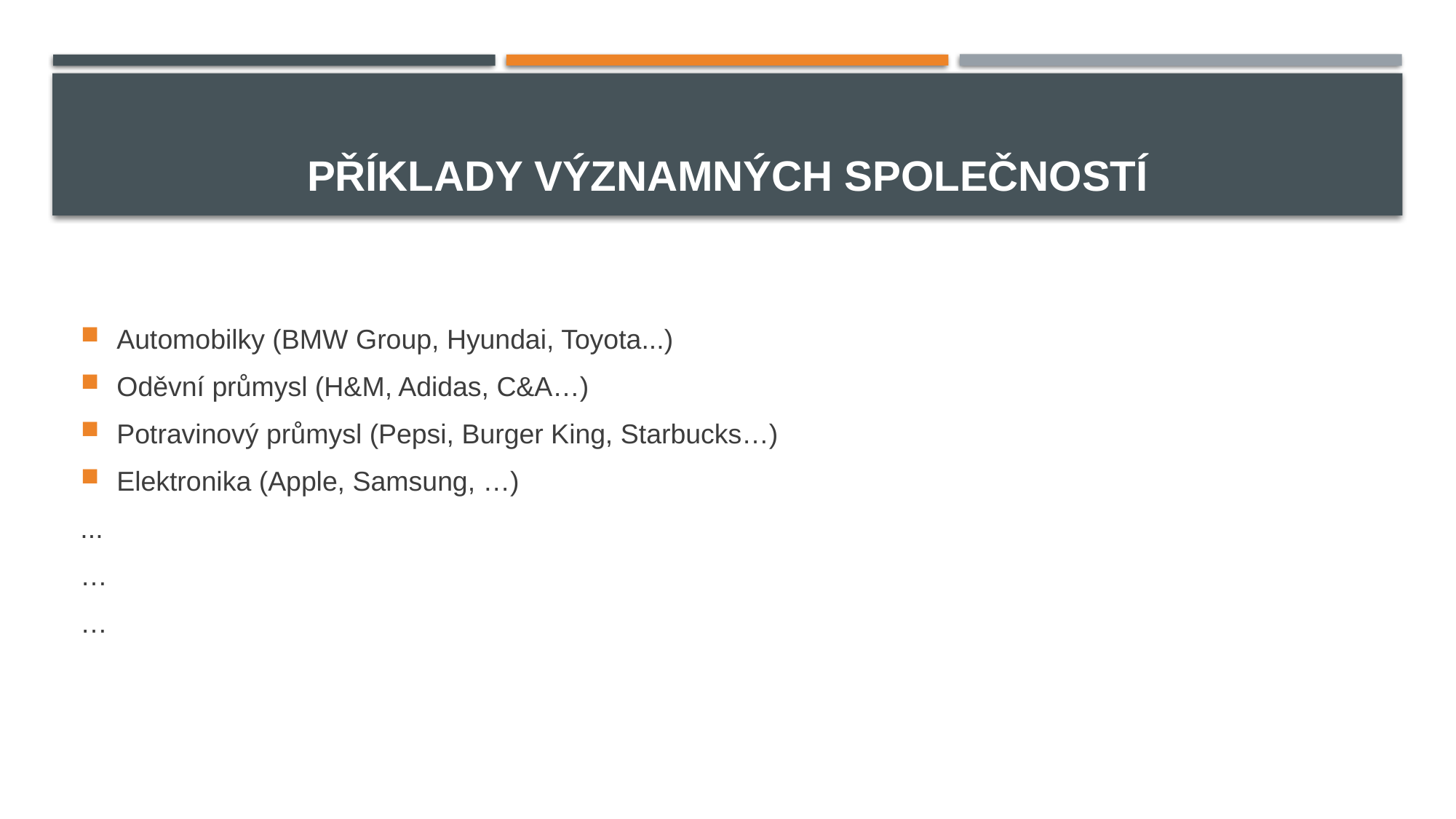

# PŘÍKLADY Významných SPOLEČNOSTÍ
Automobilky (BMW Group, Hyundai, Toyota...)
Oděvní průmysl (H&M, Adidas, C&A…)
Potravinový průmysl (Pepsi, Burger King, Starbucks…)
Elektronika (Apple, Samsung, …)
...
…
…